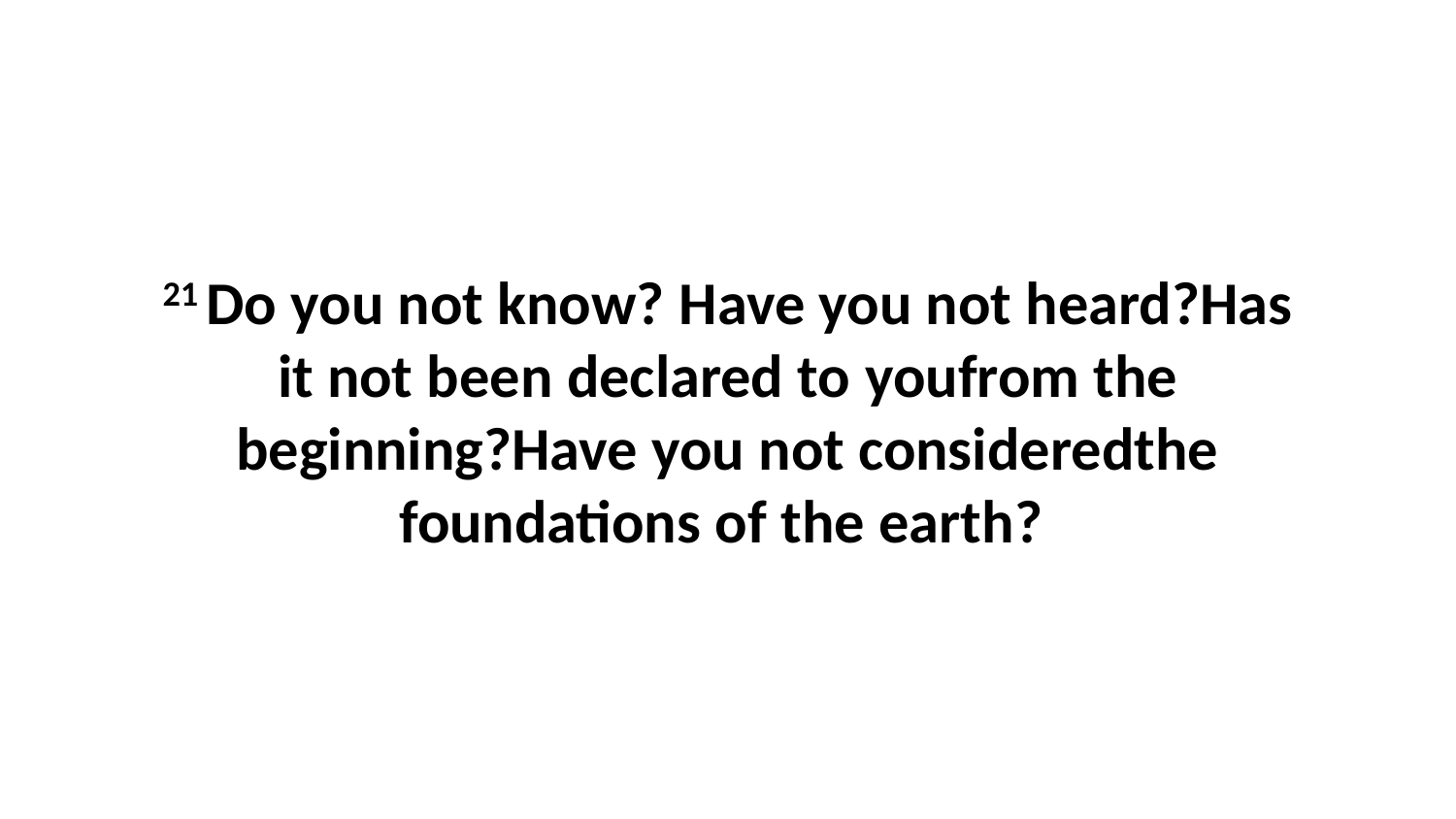

21 Do you not know? Have you not heard?Has it not been declared to youfrom the beginning?Have you not consideredthe foundations of the earth?